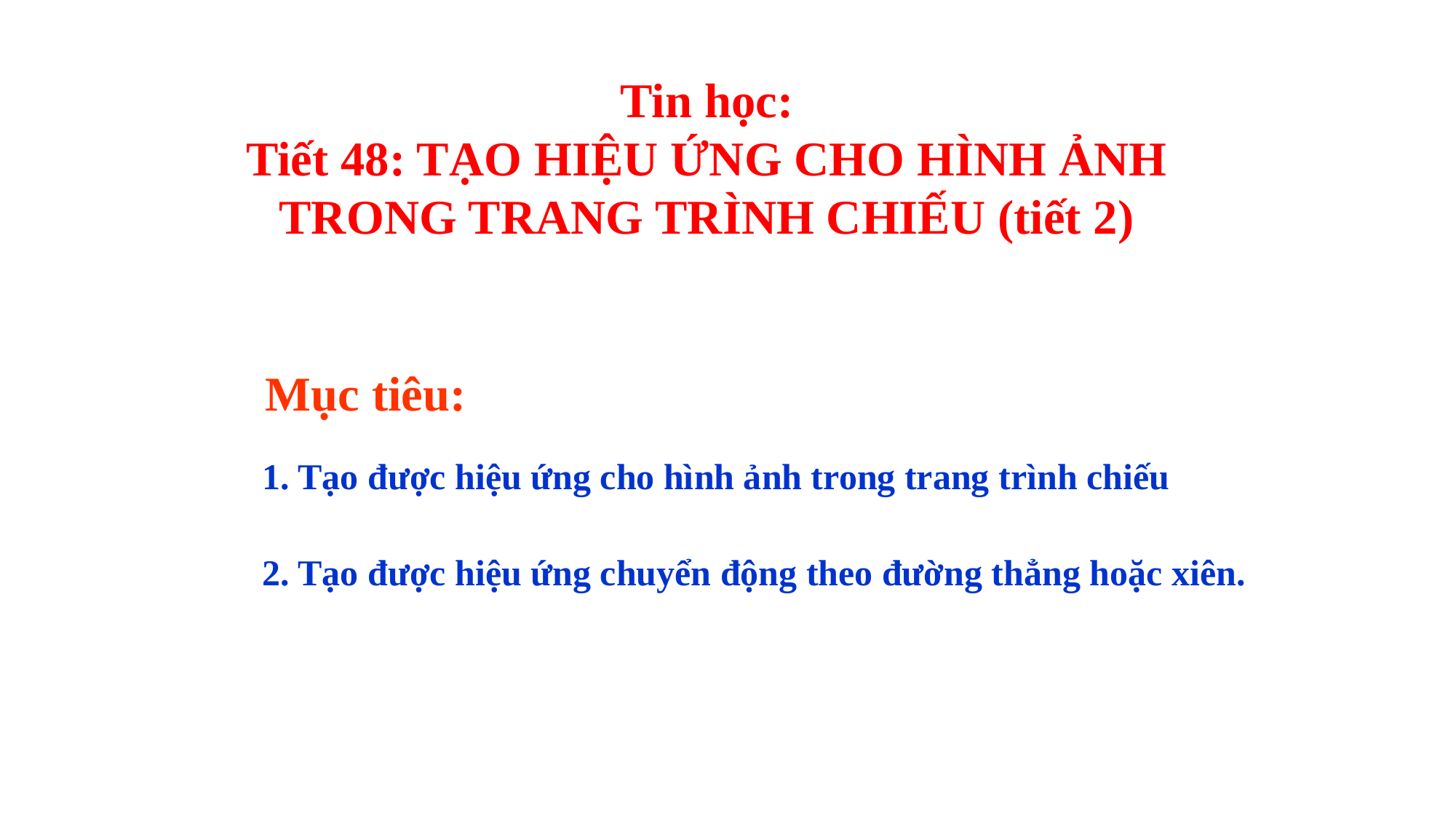

Tin học:
Tiết 48: TẠO HIỆU ỨNG CHO HÌNH ẢNH
TRONG TRANG TRÌNH CHIẾU (tiết 2)
Mục tiêu:
1. Tạo được hiệu ứng cho hình ảnh trong trang trình chiếu
2. Tạo được hiệu ứng chuyển động theo đường thẳng hoặc xiên.